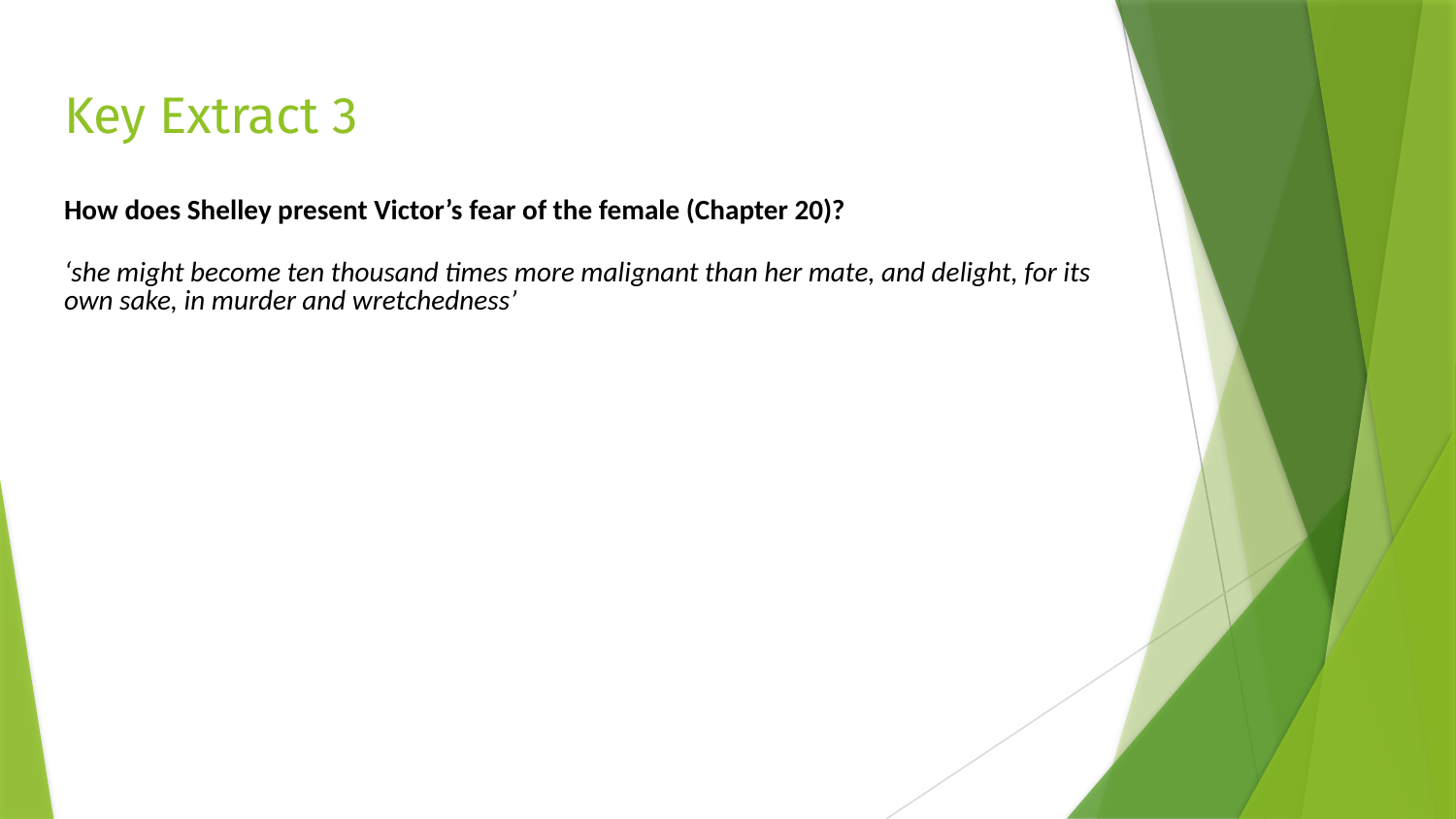

# Key Extract 3
How does Shelley present Victor’s fear of the female (Chapter 20)?

‘she might become ten thousand times more malignant than her mate, and delight, for its own sake, in murder and wretchedness’